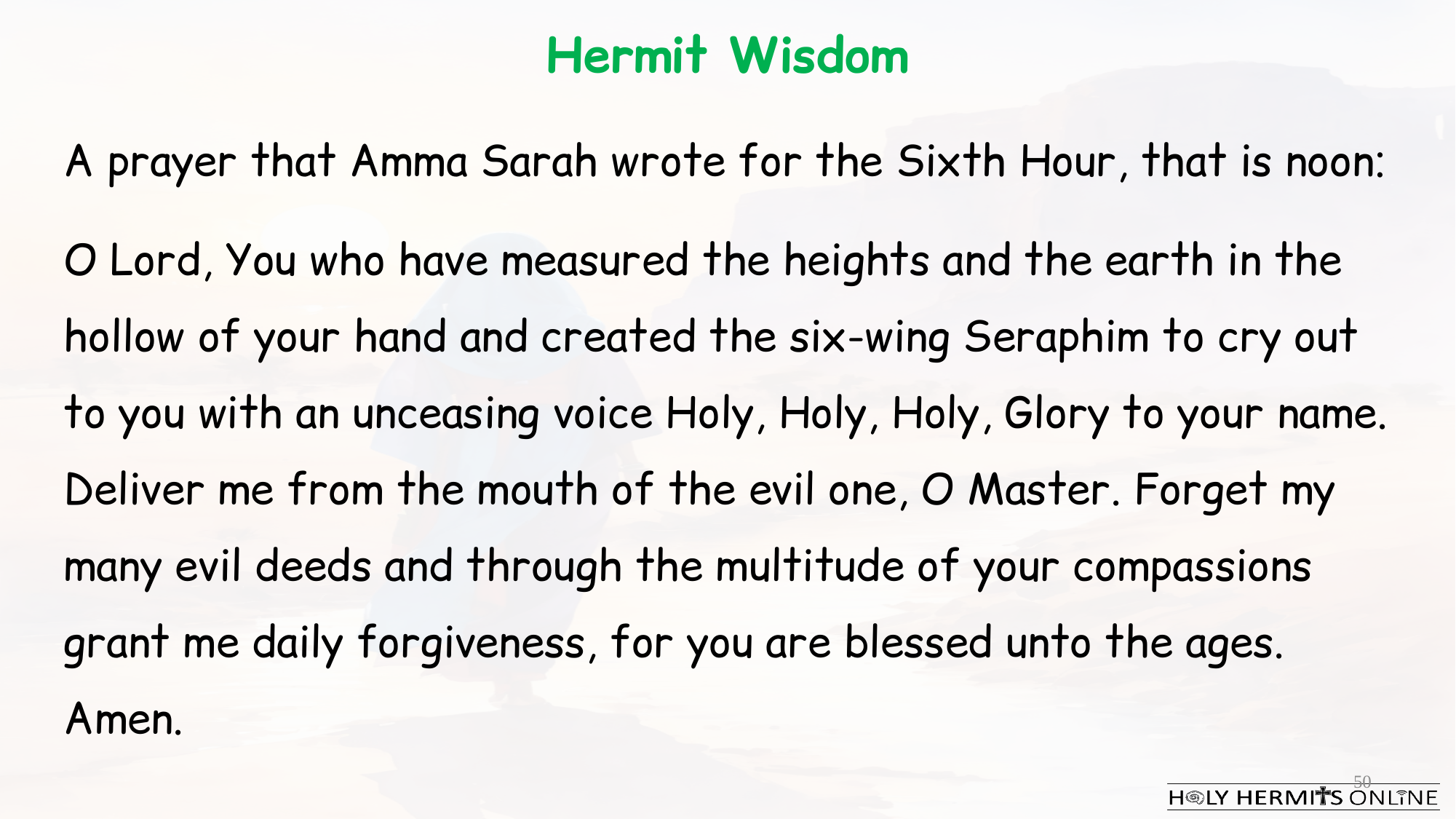

Hermit Wisdom
A prayer that Amma Sarah wrote for the Sixth Hour, that is noon:
O Lord, You who have measured the heights and the earth in the hollow of your hand and created the six-wing Seraphim to cry out to you with an unceasing voice Holy, Holy, Holy, Glory to your name. Deliver me from the mouth of the evil one, O Master. Forget my many evil deeds and through the multitude of your compassions grant me daily forgiveness, for you are blessed unto the ages. Amen.
50